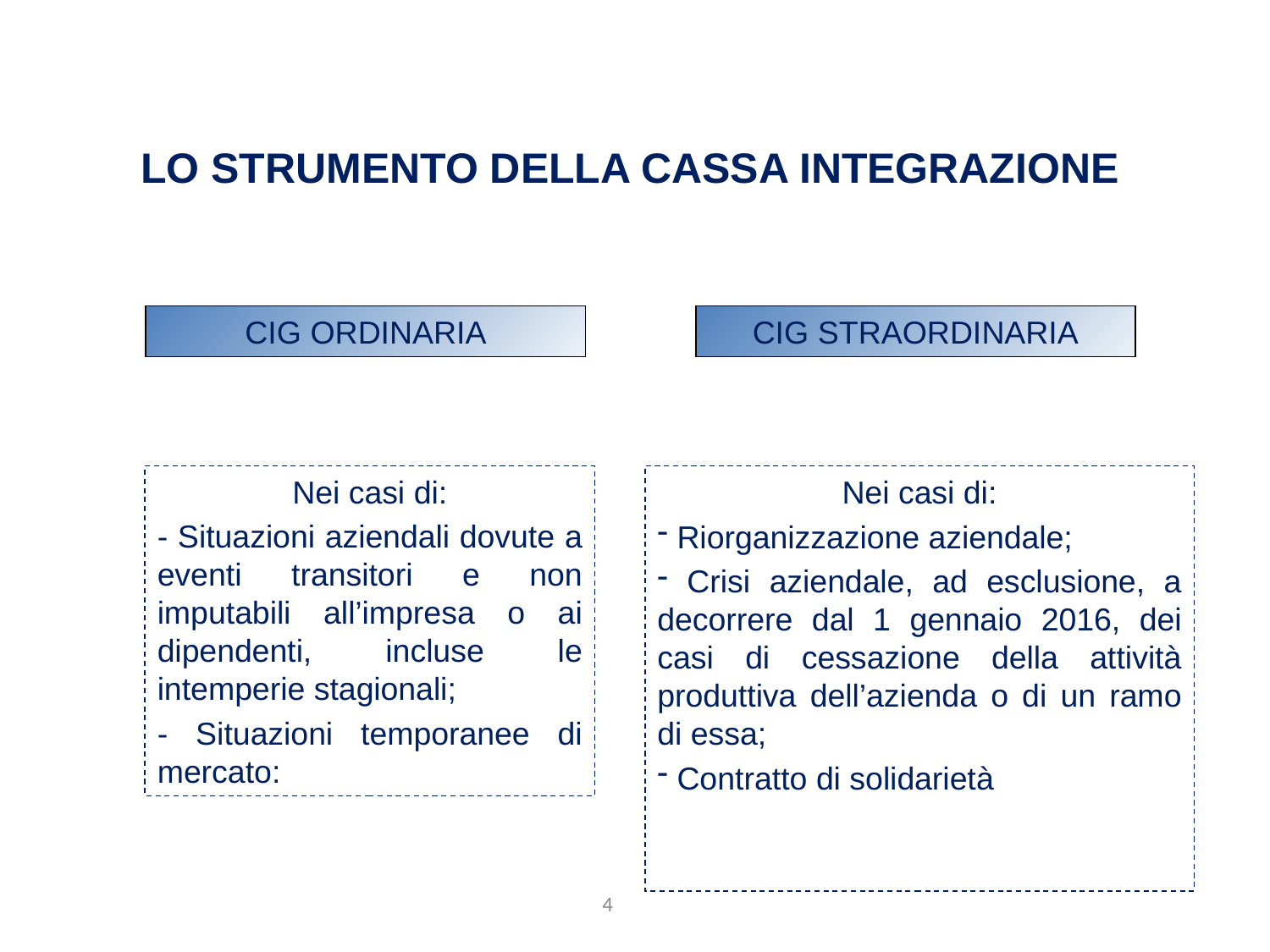

Lo strumento della Cassa Integrazione
CIG ORDINARIA
CIG STRAORDINARIA
Nei casi di:
- Situazioni aziendali dovute a eventi transitori e non imputabili all’impresa o ai dipendenti, incluse le intemperie stagionali;
- Situazioni temporanee di mercato:
Nei casi di:
 Riorganizzazione aziendale;
 Crisi aziendale, ad esclusione, a decorrere dal 1 gennaio 2016, dei casi di cessazione della attività produttiva dell’azienda o di un ramo di essa;
 Contratto di solidarietà

4